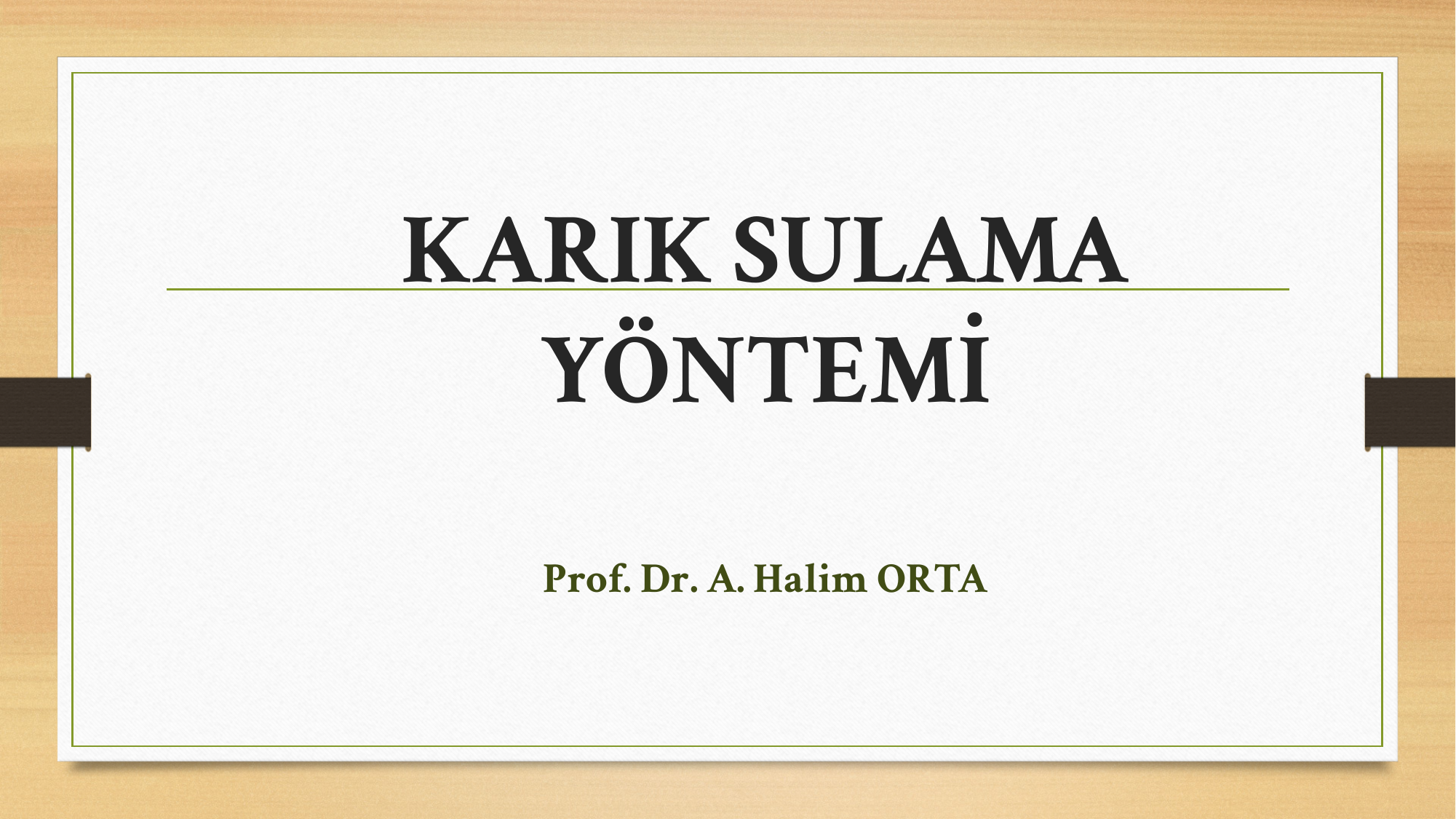

# KARIK SULAMA YÖNTEMİ
Prof. Dr. A. Halim ORTA